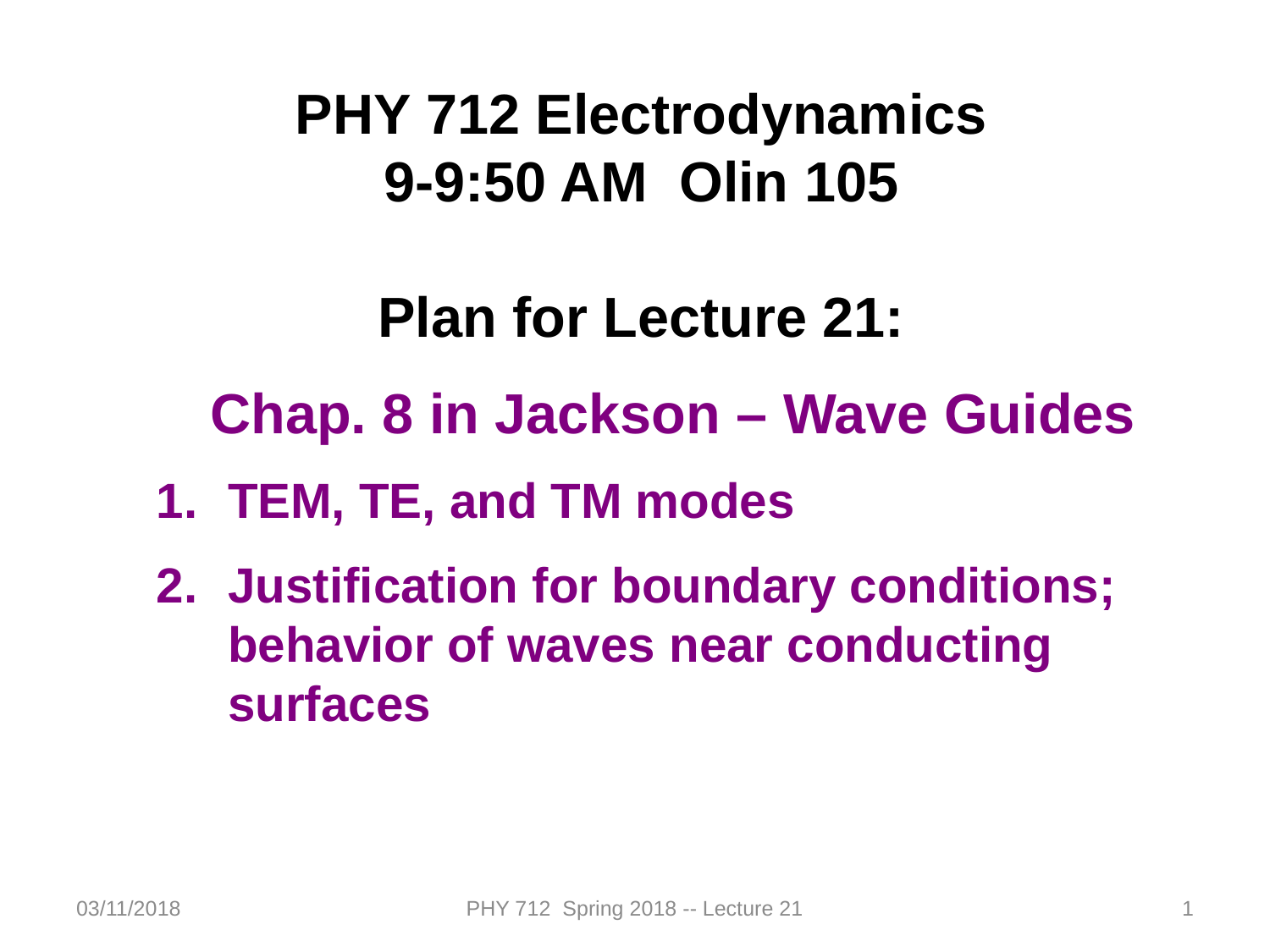

PHY 712 Electrodynamics
9-9:50 AM  Olin 105

Plan for Lecture 21:
Chap. 8 in Jackson – Wave Guides
TEM, TE, and TM modes
Justification for boundary conditions; behavior of waves near conducting surfaces

03/11/2018
PHY 712  Spring 2018 -- Lecture 21
1